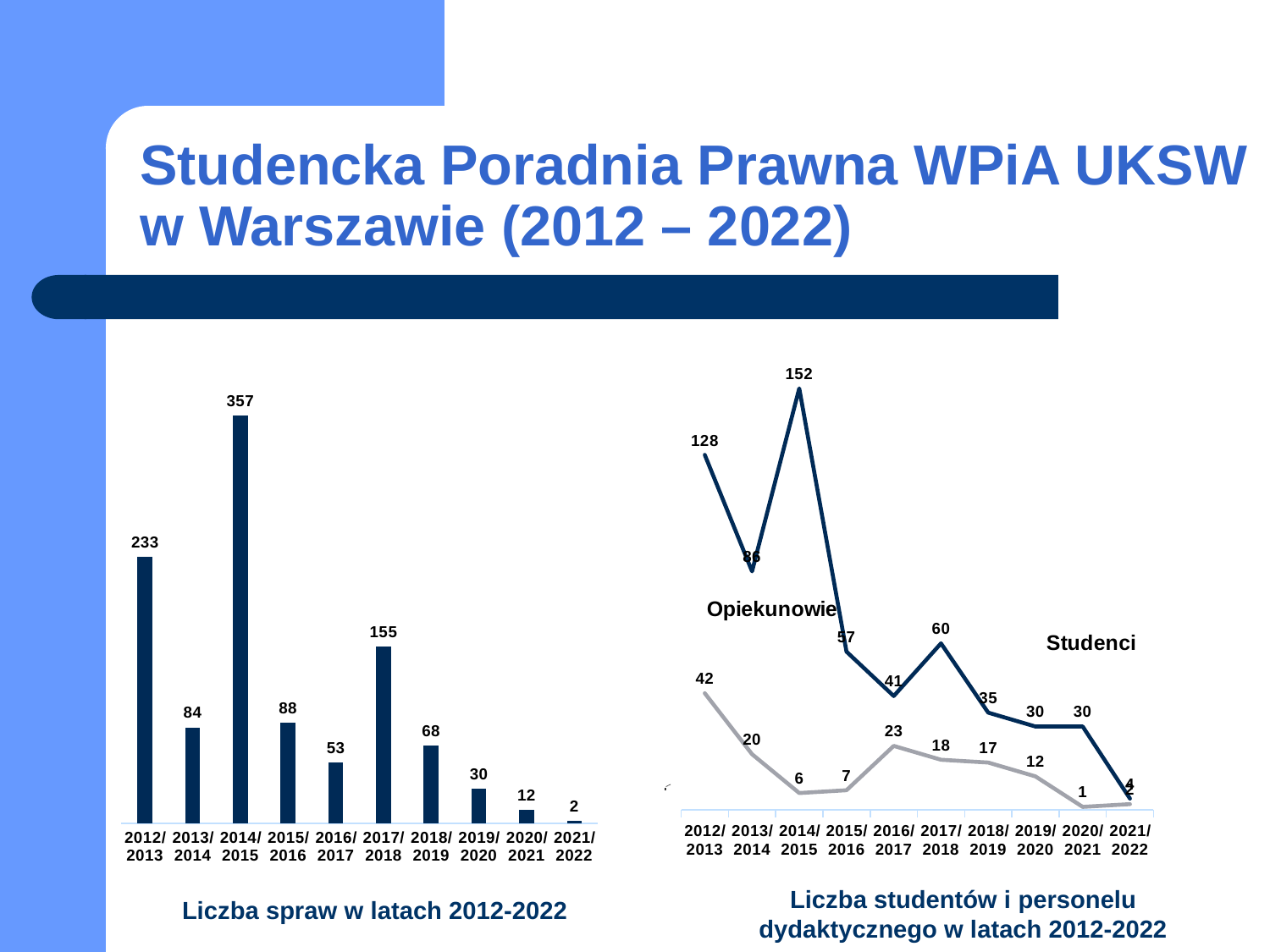

# Studencka Poradnia Prawna WPiA UKSW w Warszawie (2012 – 2022)

### Chart

| Category |  |
|---|---|
| 2012/2013 | 233.0 |
| 2013/2014 | 84.0 |
| 2014/2015 | 357.0 |
| 2015/2016 | 88.0 |
| 2016/2017 | 53.0 |
| 2017/2018 | 155.0 |
| 2018/2019 | 68.0 |
| 2019/2020 | 30.0 |
| 2020/2021 | 12.0 |
| 2021/2022 | 2.0 |

### Chart

| Category |  |  |  |
|---|---|---|---|
| 2012/2013 | None | 128.0 | 42.0 |
| 2013/2014 | None | 86.0 | 20.0 |
| 2014/2015 | None | 152.0 | 6.0 |
| 2015/2016 | None | 57.0 | 7.0 |
| 2016/2017 | None | 41.0 | 23.0 |
| 2017/2018 | None | 60.0 | 18.0 |
| 2018/2019 | None | 35.0 | 17.0 |
| 2019/2020 | None | 30.0 | 12.0 |
| 2020/2021 | None | 30.0 | 1.0 |
| 2021/2022 | None | 4.0 | 2.0 |

[unsupported chart]

Liczba studentów i personelu dydaktycznego w latach 2012-2022

Liczba spraw w latach 2012-2022